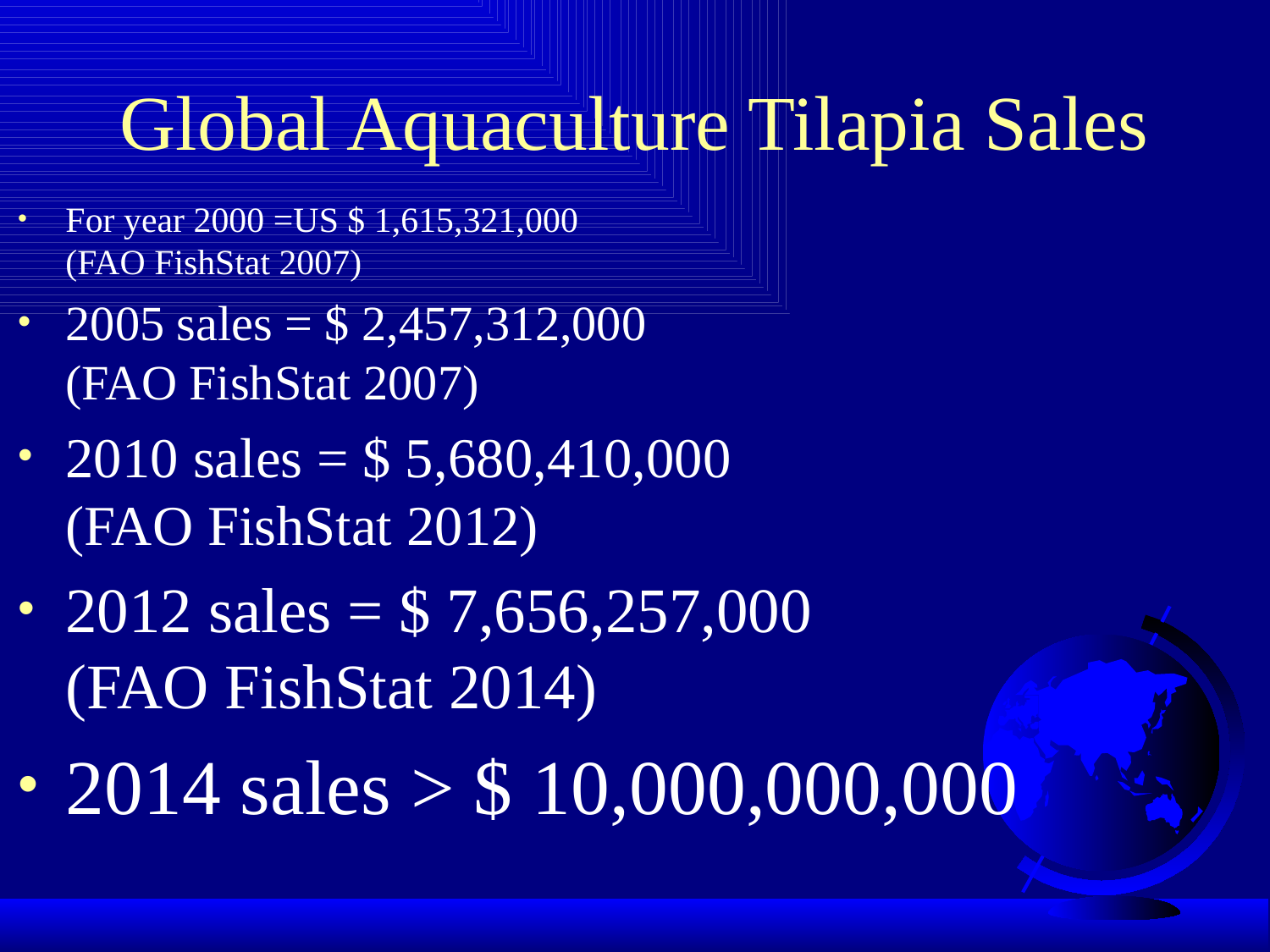

# Global Aquaculture Tilapia Sales
For year 2000 =US $ 1,615,321,000
(FAO FishStat 2007)
2005 sales = $ 2,457,312,000
(FAO FishStat 2007)
2010 sales = $ 5,680,410,000
(FAO FishStat 2012)
2012 sales = $ 7,656,257,000
(FAO FishStat 2014)
2014 sales > $ 10,000,000,000